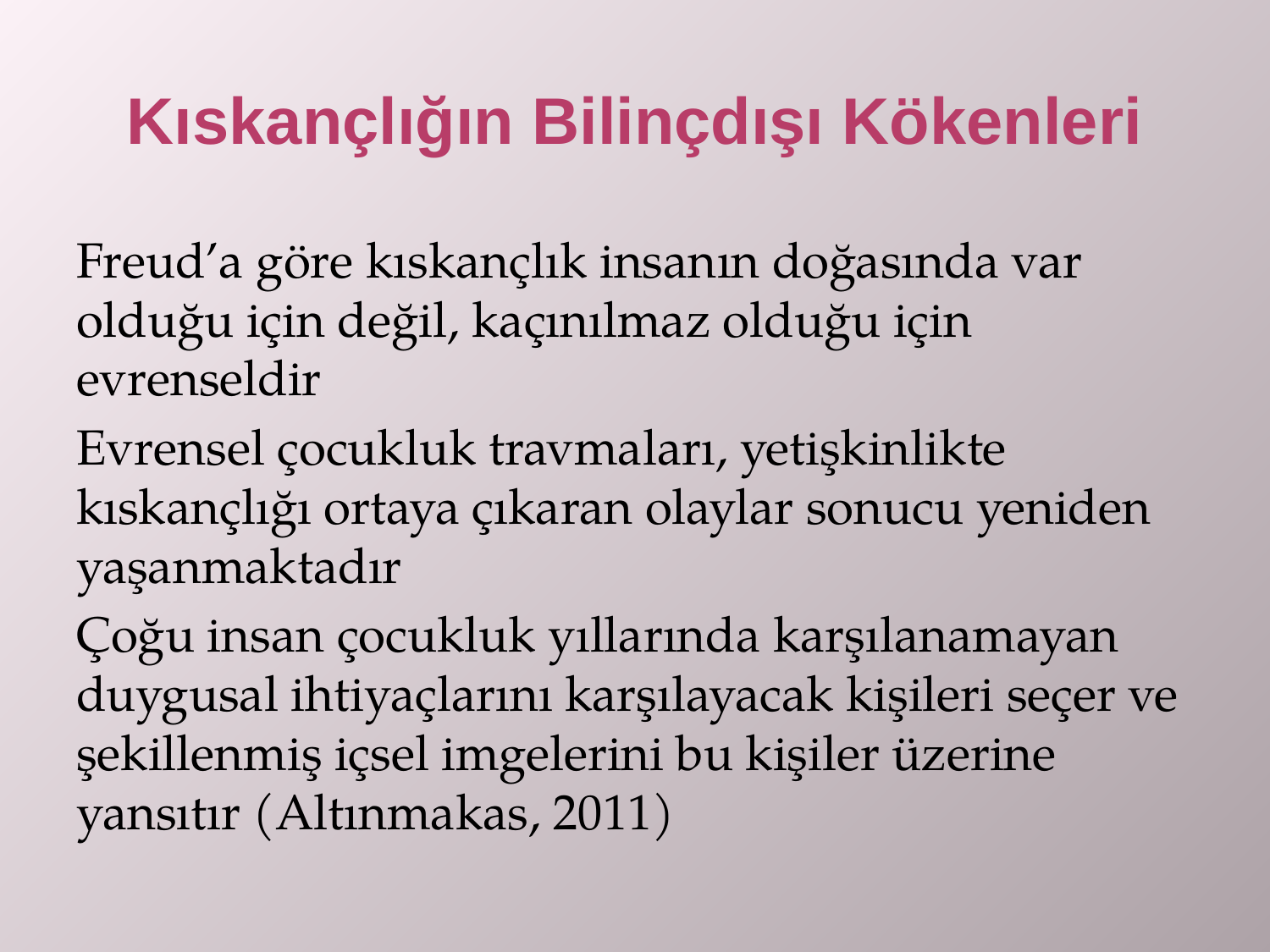

# Kıskançlığın Bilinçdışı Kökenleri
Freud’a göre kıskançlık insanın doğasında var olduğu için değil, kaçınılmaz olduğu için evrenseldir
Evrensel çocukluk travmaları, yetişkinlikte kıskançlığı ortaya çıkaran olaylar sonucu yeniden yaşanmaktadır
Çoğu insan çocukluk yıllarında karşılanamayan duygusal ihtiyaçlarını karşılayacak kişileri seçer ve şekillenmiş içsel imgelerini bu kişiler üzerine yansıtır (Altınmakas, 2011)